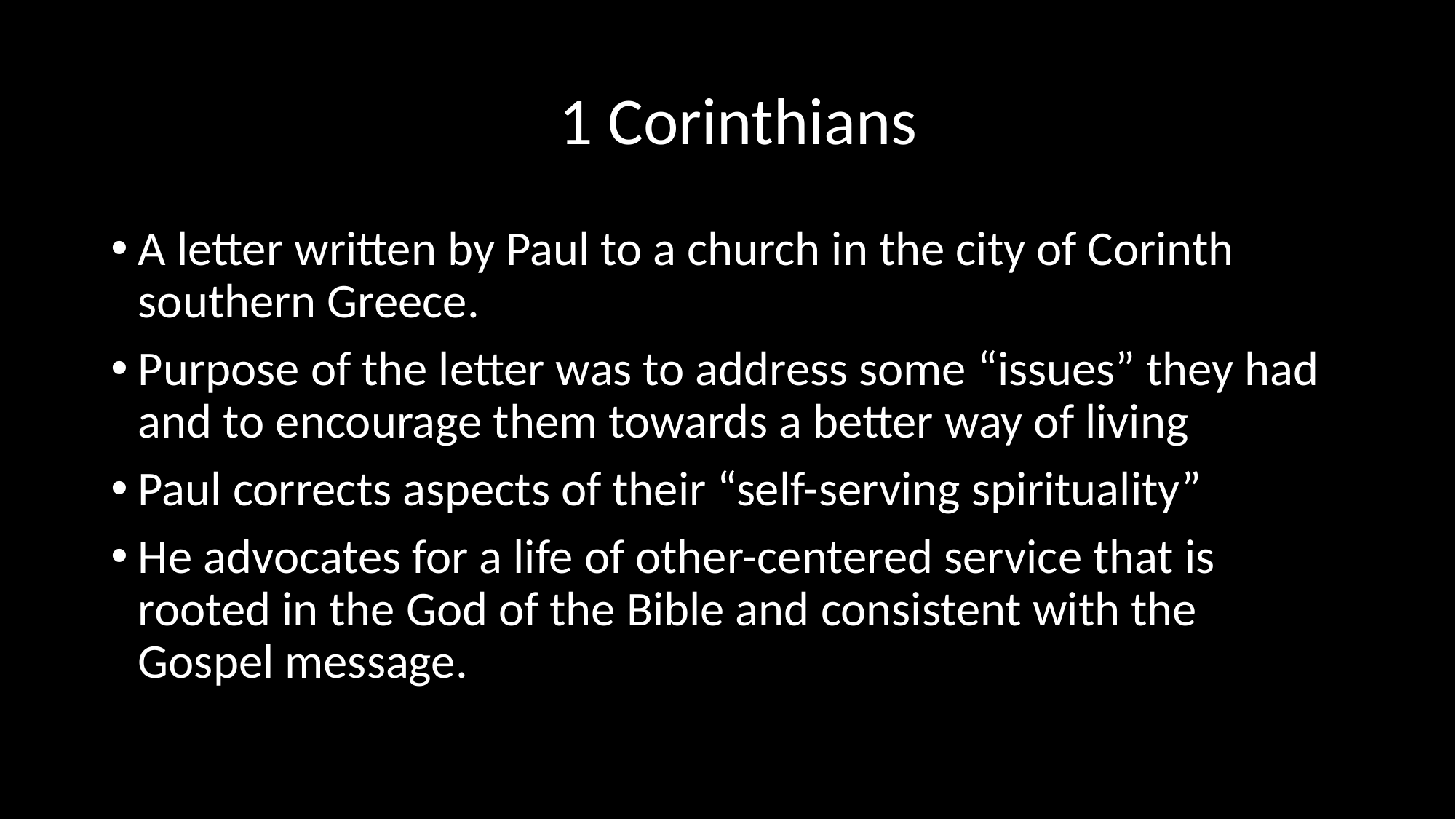

# !1 Corinthians
A letter written by Paul to a church in the city of Corinth southern Greece.
Purpose of the letter was to address some “issues” they had and to encourage them towards a better way of living
Paul corrects aspects of their “self-serving spirituality”
He advocates for a life of other-centered service that is rooted in the God of the Bible and consistent with the Gospel message.